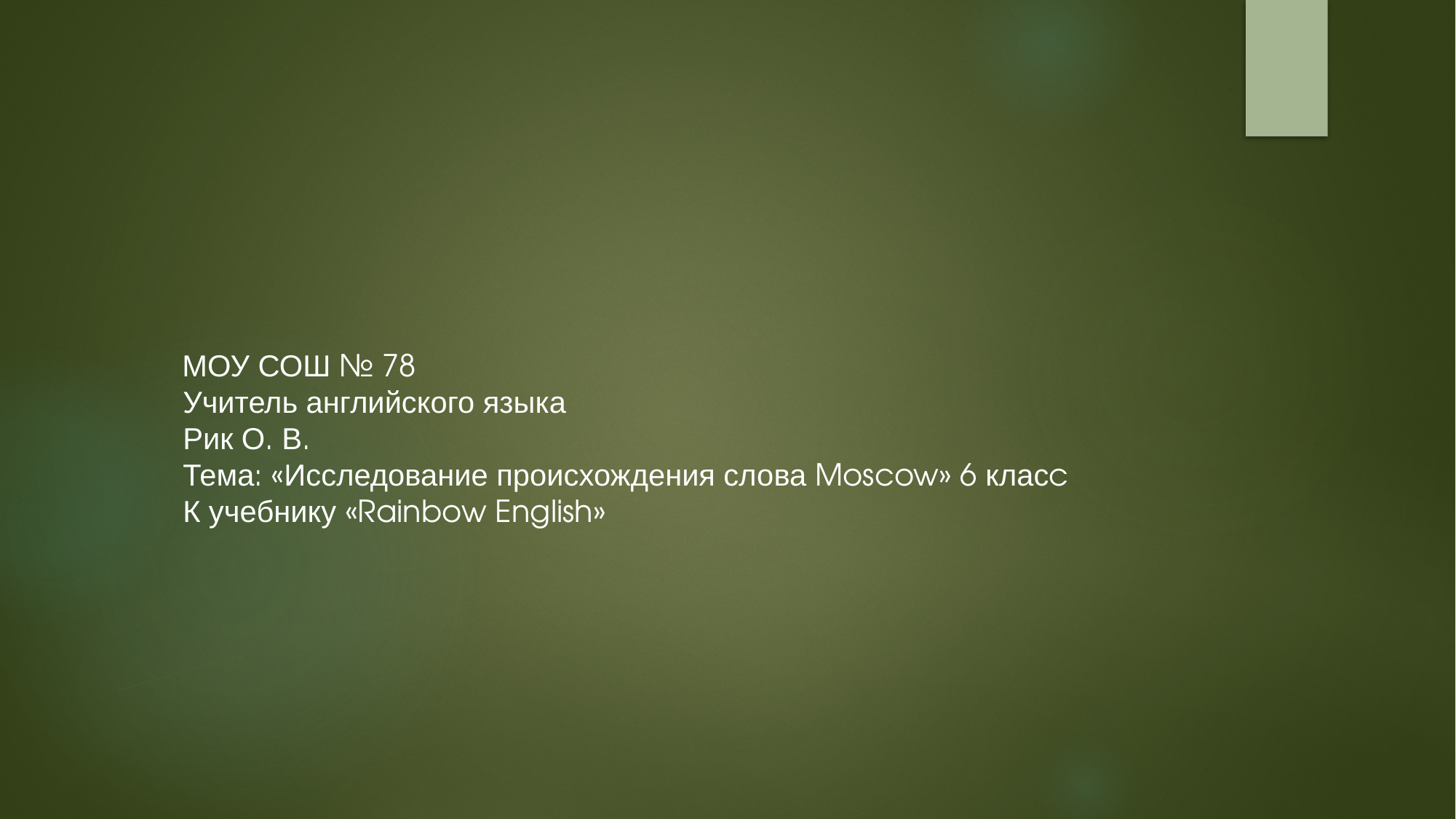

# МОУ СОШ № 78 Учитель английского языка Рик О. В. Тема: «Исследование происхождения слова Moscow» 6 класc К учебнику «Rainbow English»